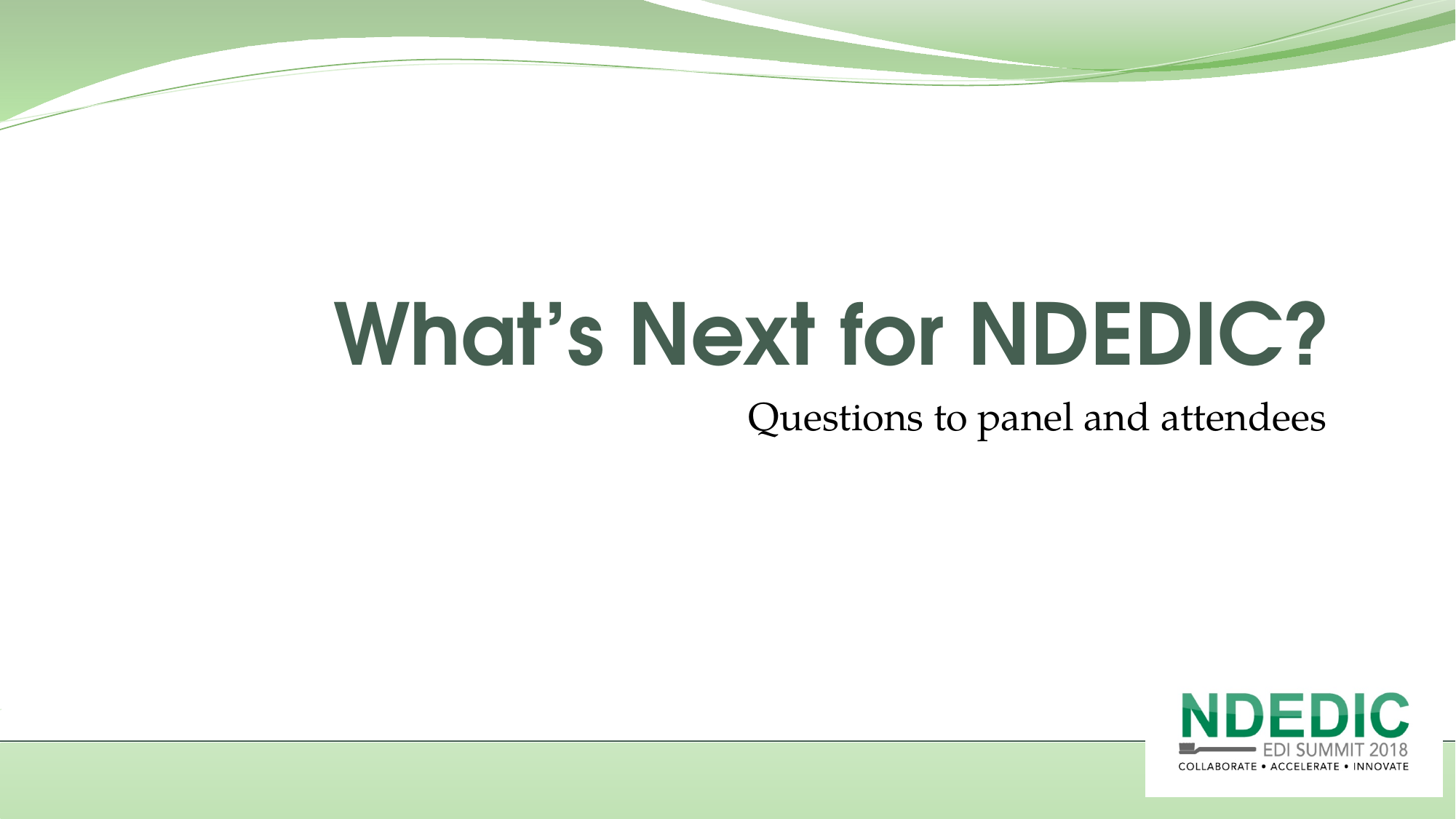

# What’s Next for NDEDIC?
Questions to panel and attendees